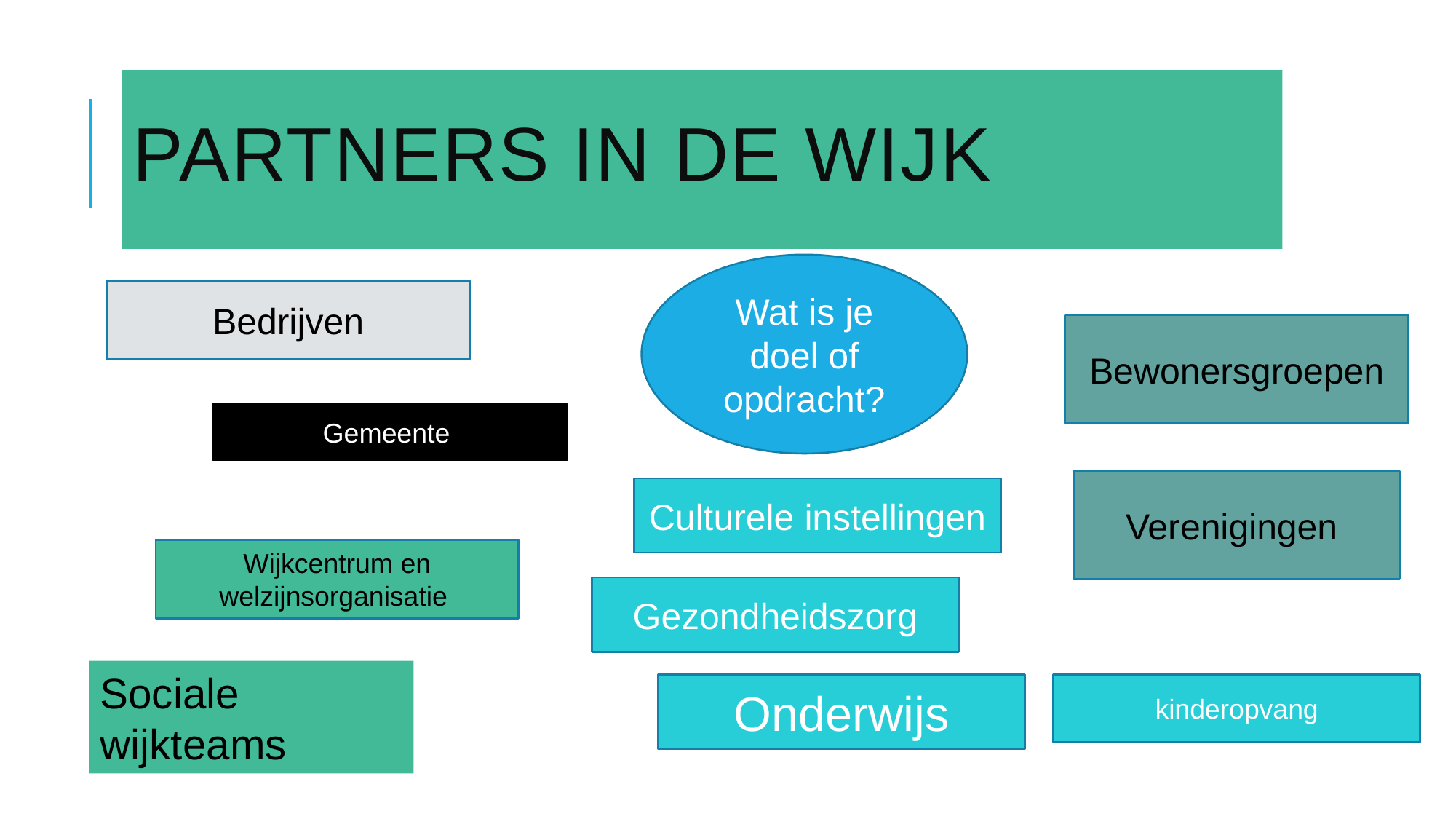

# Partners in de wijk
Wat is je doel of opdracht?
Bedrijven
Bewonersgroepen
Gemeente
Verenigingen
Culturele instellingen
Wijkcentrum en welzijnsorganisatie
Gezondheidszorg
Sociale wijkteams
Onderwijs
kinderopvang